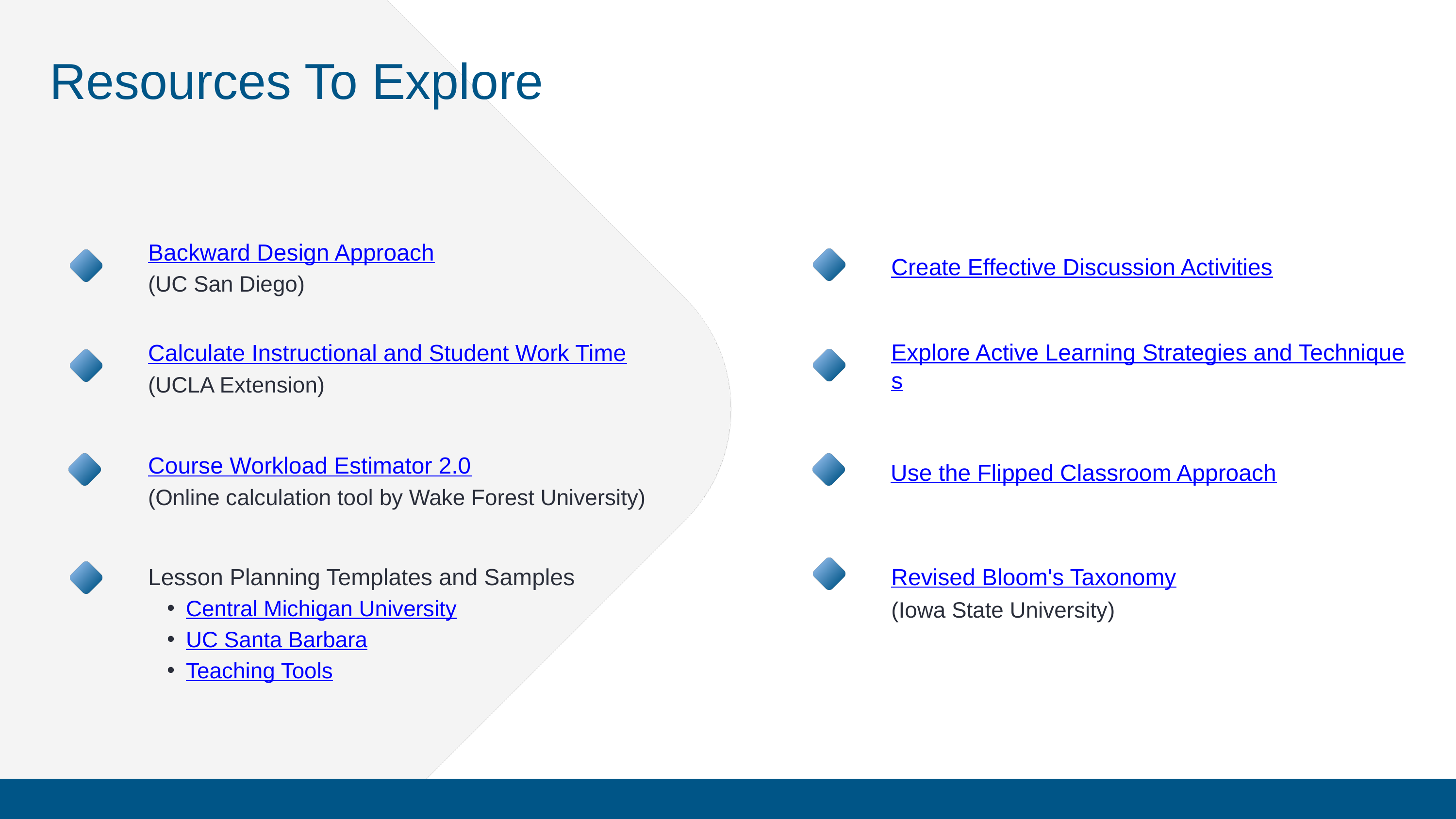

Resources
Resources To Explore
Backward Design Approach
(UC San Diego)
Create Effective Discussion Activities

Explore Active Learning Strategies and Techniques
Calculate Instructional and Student Work Time
(UCLA Extension)

Course Workload Estimator 2.0
(Online calculation tool by Wake Forest University)

Use the Flipped Classroom Approach

Lesson Planning Templates and Samples
Central Michigan University
UC Santa Barbara
Teaching Tools
Revised Bloom's Taxonomy
(Iowa State University)